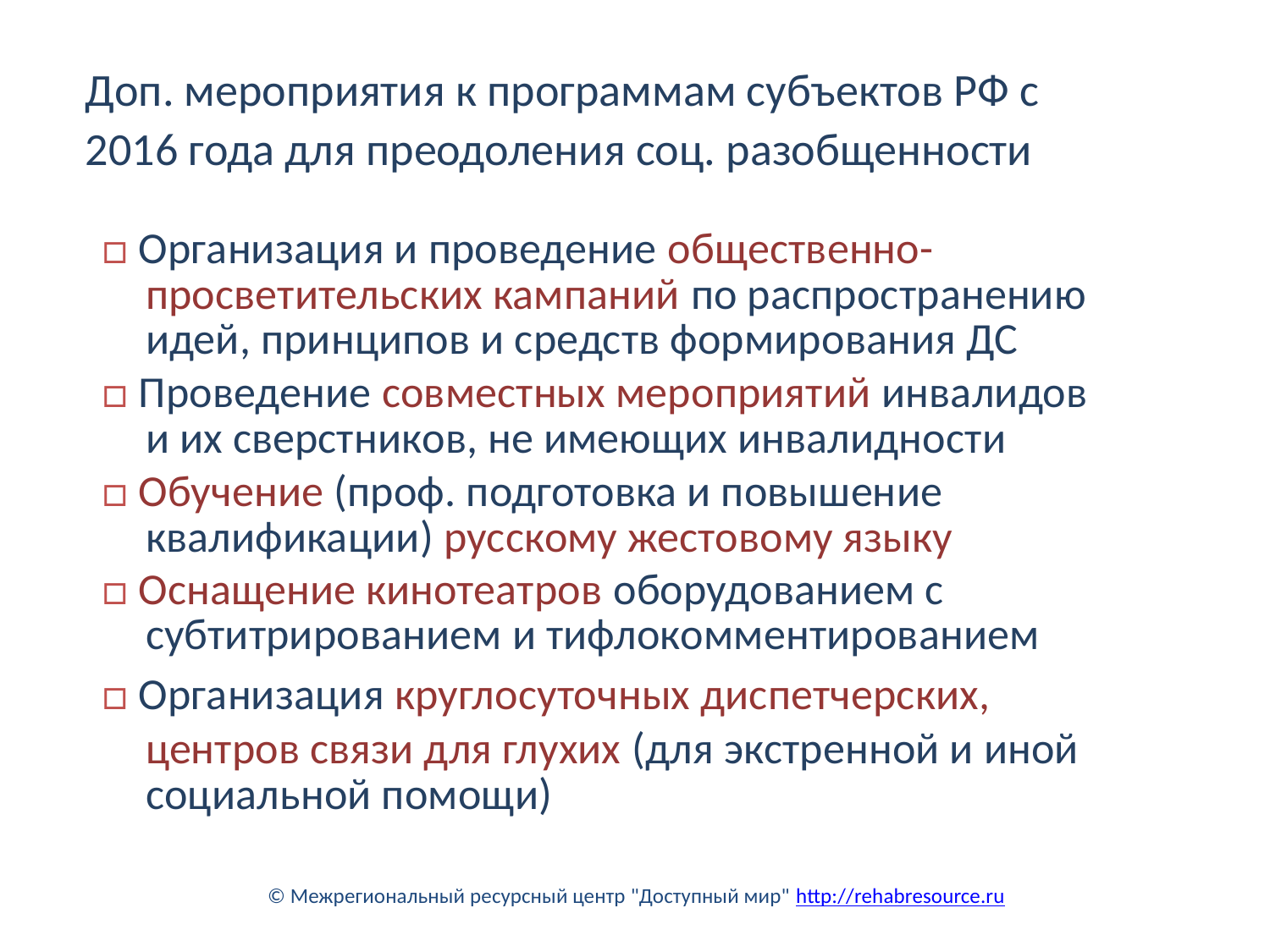

Доп. мероприятия к программам субъектов РФ с
2016 года для преодоления соц. разобщенности
□ Организация и проведение общественно-
просветительских кампаний по распространению
идей, принципов и средств формирования ДС
□ Проведение совместных мероприятий инвалидов
и их сверстников, не имеющих инвалидности
□ Обучение (проф. подготовка и повышение
квалификации) русскому жестовому языку
□ Оснащение кинотеатров оборудованием с
субтитрированием и тифлокомментированием
□ Организация круглосуточных диспетчерских,
центров связи для глухих (для экстренной и иной
социальной помощи)
© Межрегиональный ресурсный центр "Доступный мир" http://rehabresource.ru